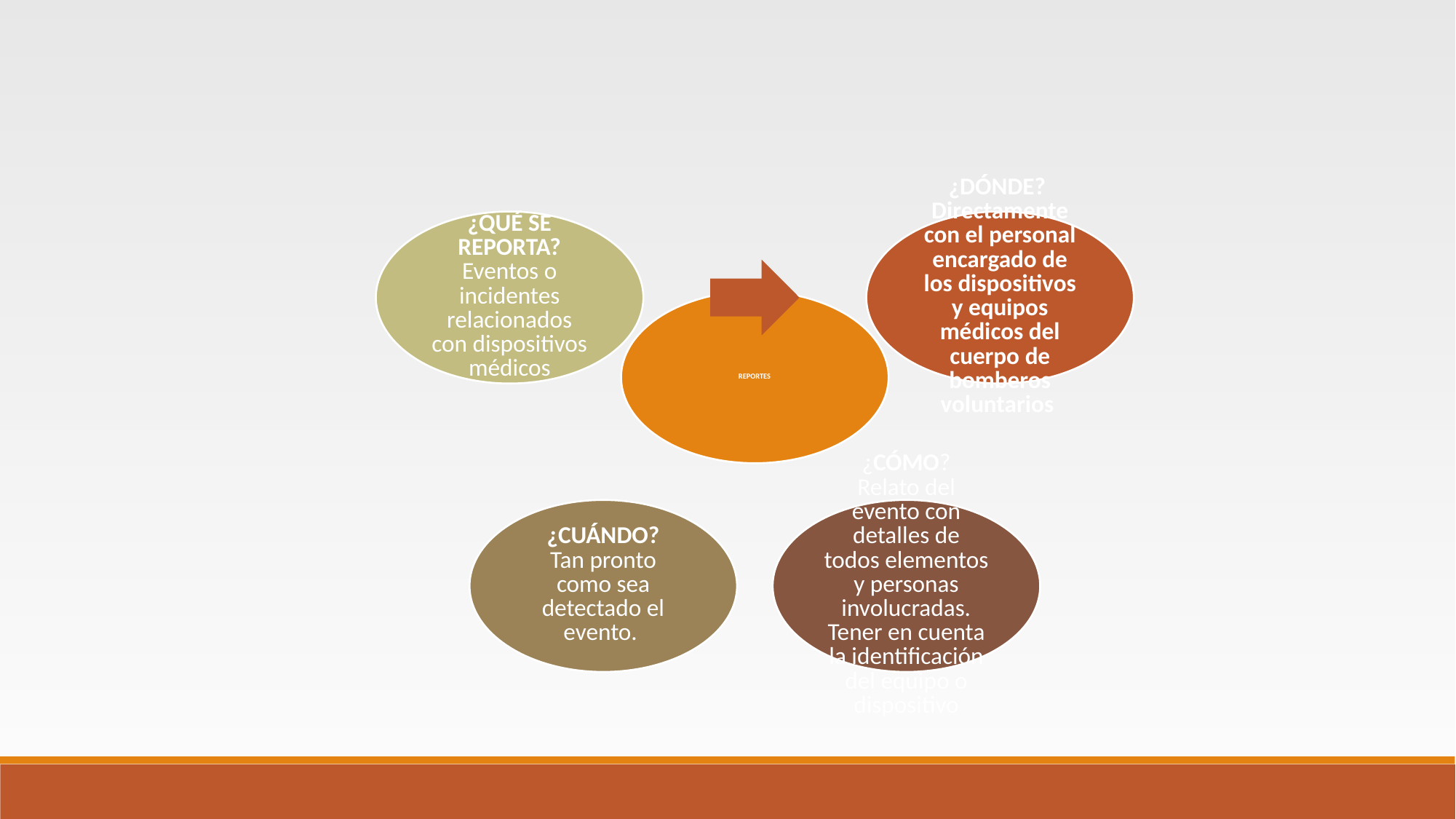

REPORTES
¿DÓNDE?
Directamente con el personal encargado de los dispositivos y equipos médicos del cuerpo de bomberos voluntarios
¿CÓMO?
Relato del evento con detalles de todos elementos y personas involucradas. Tener en cuenta la identificación del equipo o dispositivo
¿CUÁNDO?
Tan pronto como sea detectado el evento.
¿QUÉ SE REPORTA?
Eventos o incidentes relacionados con dispositivos médicos